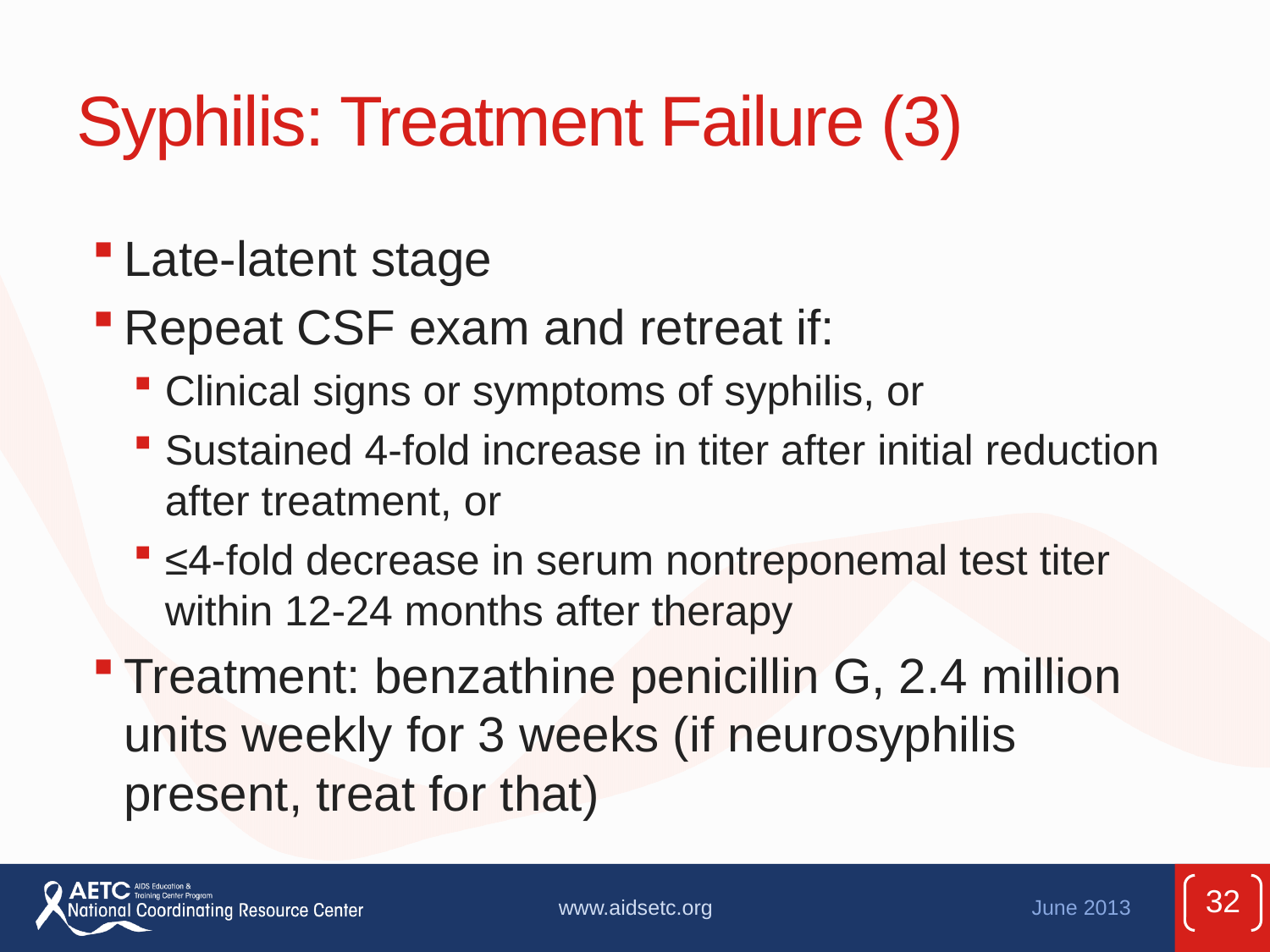

# Syphilis: Treatment Failure (3)
Late-latent stage
Repeat CSF exam and retreat if:
Clinical signs or symptoms of syphilis, or
Sustained 4-fold increase in titer after initial reduction after treatment, or
≤4-fold decrease in serum nontreponemal test titer within 12-24 months after therapy
Treatment: benzathine penicillin G, 2.4 million units weekly for 3 weeks (if neurosyphilis present, treat for that)

32
www.aidsetc.org
June 2013